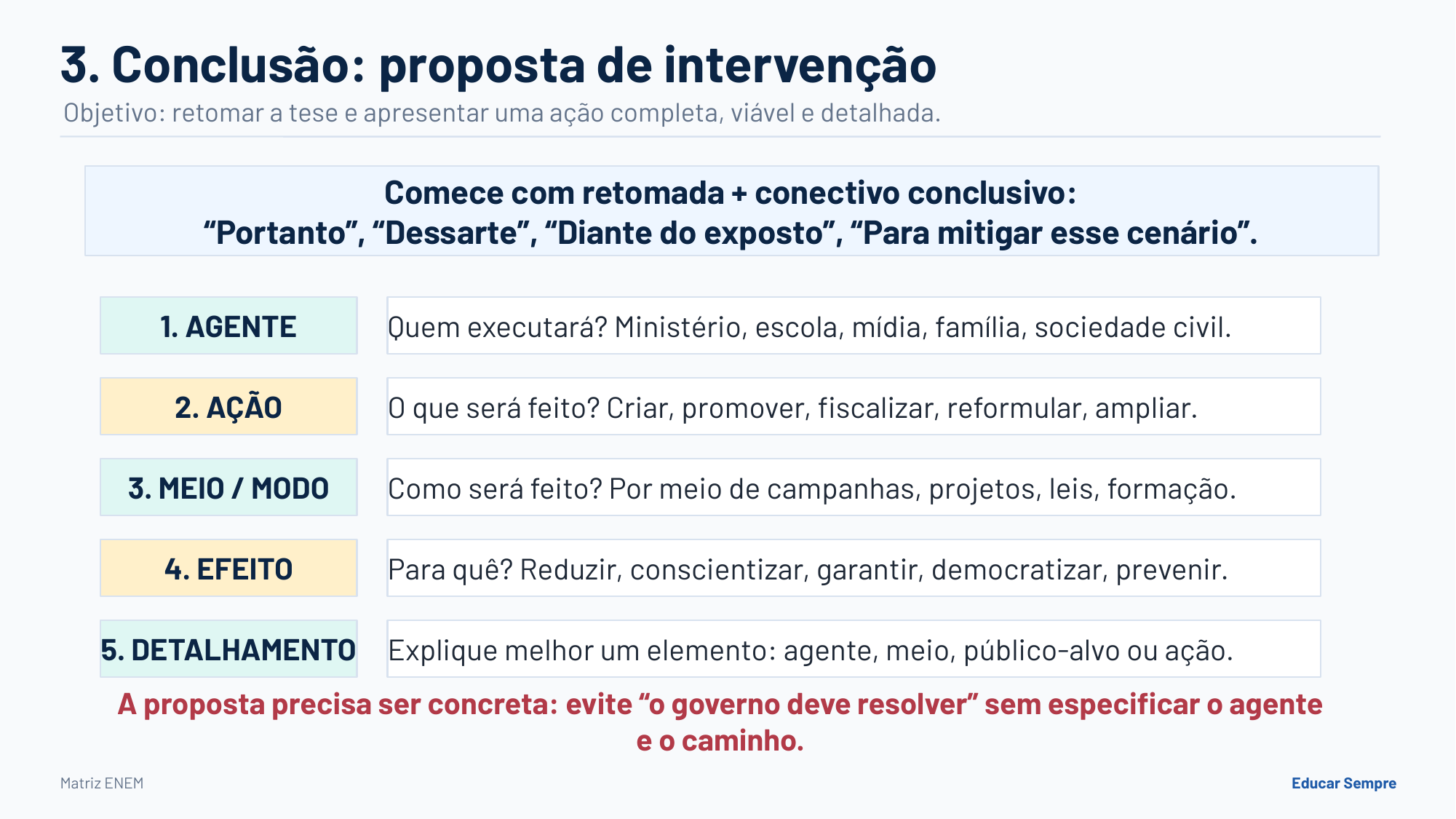

3. Conclusão: proposta de intervenção
Objetivo: retomar a tese e apresentar uma ação completa, viável e detalhada.

Comece com retomada + conectivo conclusivo:
“Portanto”, “Dessarte”, “Diante do exposto”, “Para mitigar esse cenário”.
1. AGENTE
Quem executará? Ministério, escola, mídia, família, sociedade civil.
2. AÇÃO
O que será feito? Criar, promover, fiscalizar, reformular, ampliar.
3. MEIO / MODO
Como será feito? Por meio de campanhas, projetos, leis, formação.
4. EFEITO
Para quê? Reduzir, conscientizar, garantir, democratizar, prevenir.
5. DETALHAMENTO
Explique melhor um elemento: agente, meio, público-alvo ou ação.
A proposta precisa ser concreta: evite “o governo deve resolver” sem especificar o agente e o caminho.
Matriz ENEM
Educar Sempre